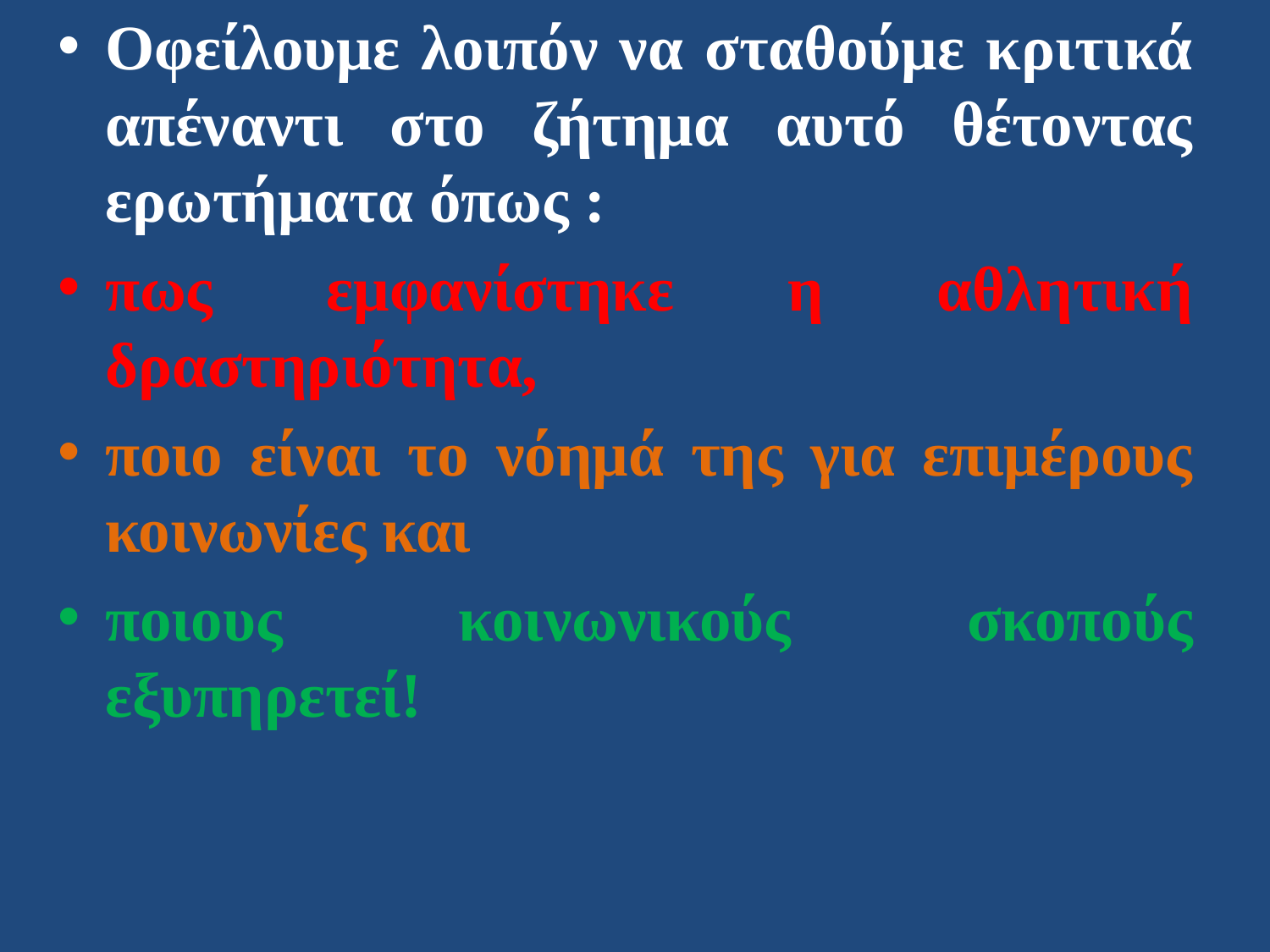

Οφείλουμε λοιπόν να σταθούμε κριτικά απέναντι στο ζήτημα αυτό θέτοντας ερωτήματα όπως :
πως εμφανίστηκε η αθλητική δραστηριότητα,
ποιο είναι το νόημά της για επιμέρους κοινωνίες και
ποιους κοινωνικούς σκοπούς εξυπηρετεί!